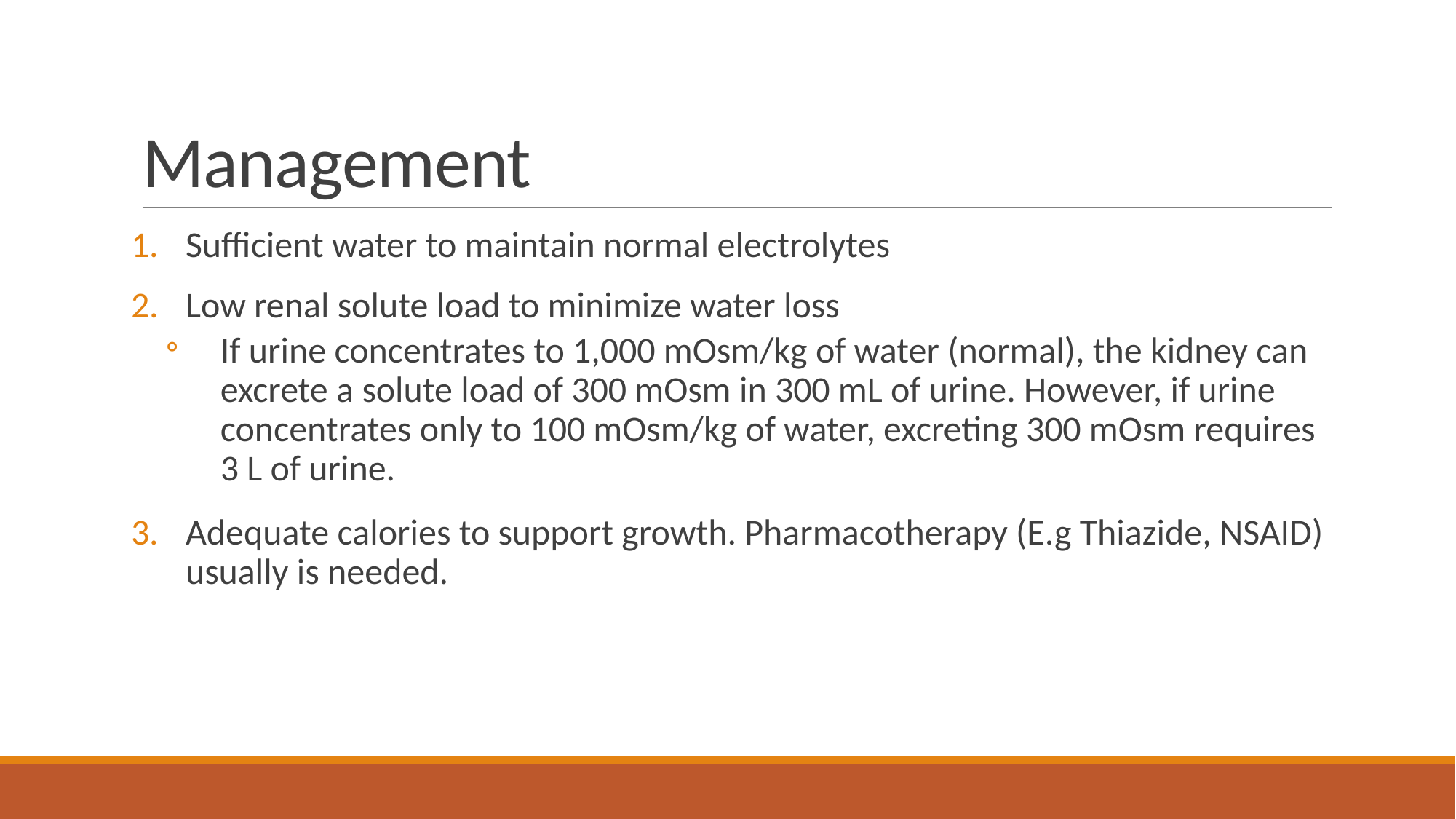

# Management
Sufficient water to maintain normal electrolytes
Low renal solute load to minimize water loss
If urine concentrates to 1,000 mOsm/kg of water (normal), the kidney can excrete a solute load of 300 mOsm in 300 mL of urine. However, if urine concentrates only to 100 mOsm/kg of water, excreting 300 mOsm requires 3 L of urine.
Adequate calories to support growth. Pharmacotherapy (E.g Thiazide, NSAID) usually is needed.